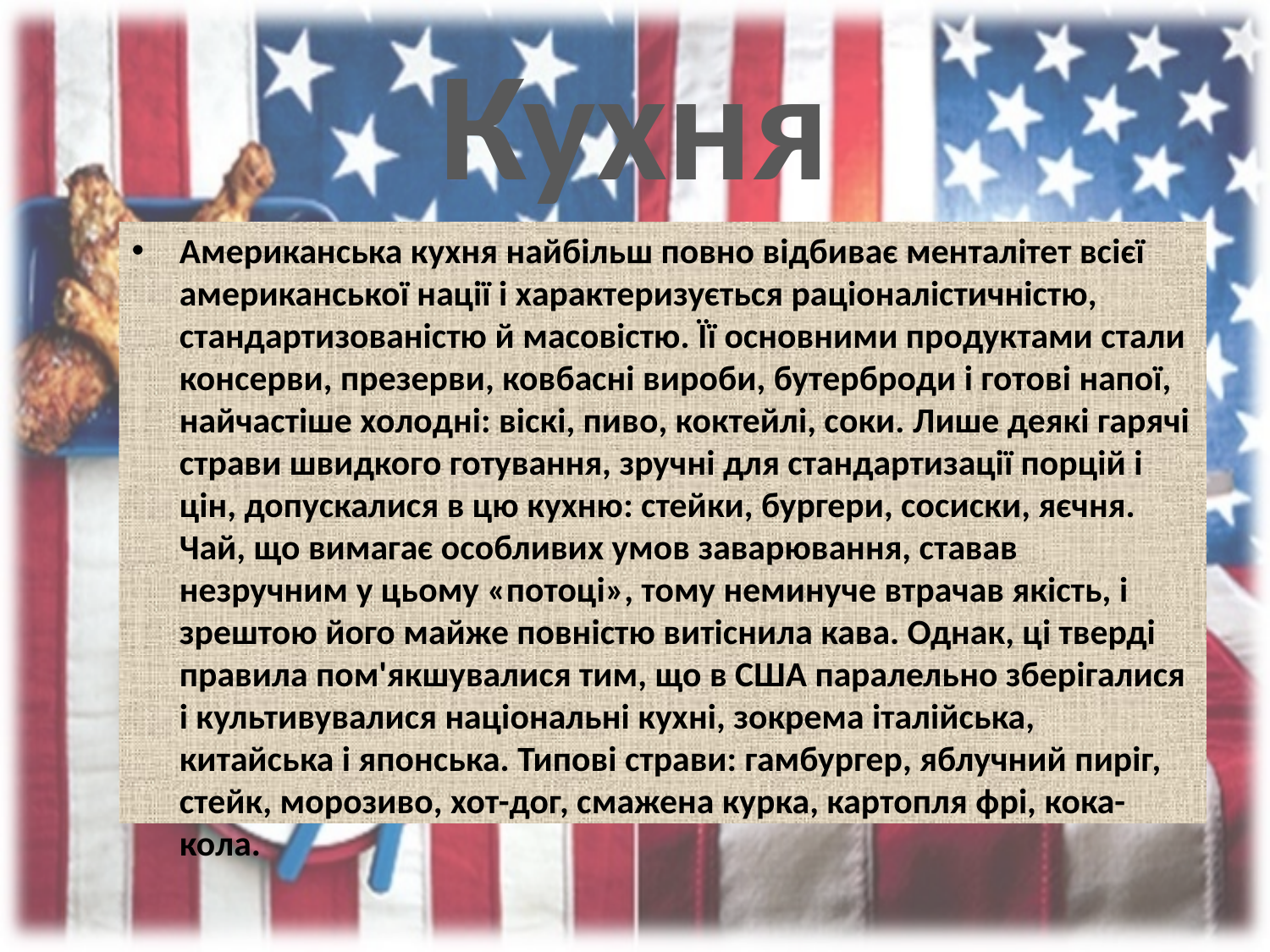

# Кухня
Американська кухня найбільш повно відбиває менталітет всієї американської нації і характеризується раціоналістичністю, стандартизованістю й масовістю. Її основними продуктами стали консерви, презерви, ковбасні вироби, бутерброди і готові напої, найчастіше холодні: віскі, пиво, коктейлі, соки. Лише деякі гарячі страви швидкого готування, зручні для стандартизації порцій і цін, допускалися в цю кухню: стейки, бургери, сосиски, яєчня. Чай, що вимагає особливих умов заварювання, ставав незручним у цьому «потоці», тому неминуче втрачав якість, і зрештою його майже повністю витіснила кава. Однак, ці тверді правила пом'якшувалися тим, що в США паралельно зберігалися і культивувалися національні кухні, зокрема італійська, китайська і японська. Типові страви: гамбургер, яблучний пиріг, стейк, морозиво, хот-дог, смажена курка, картопля фрі, кока-кола.